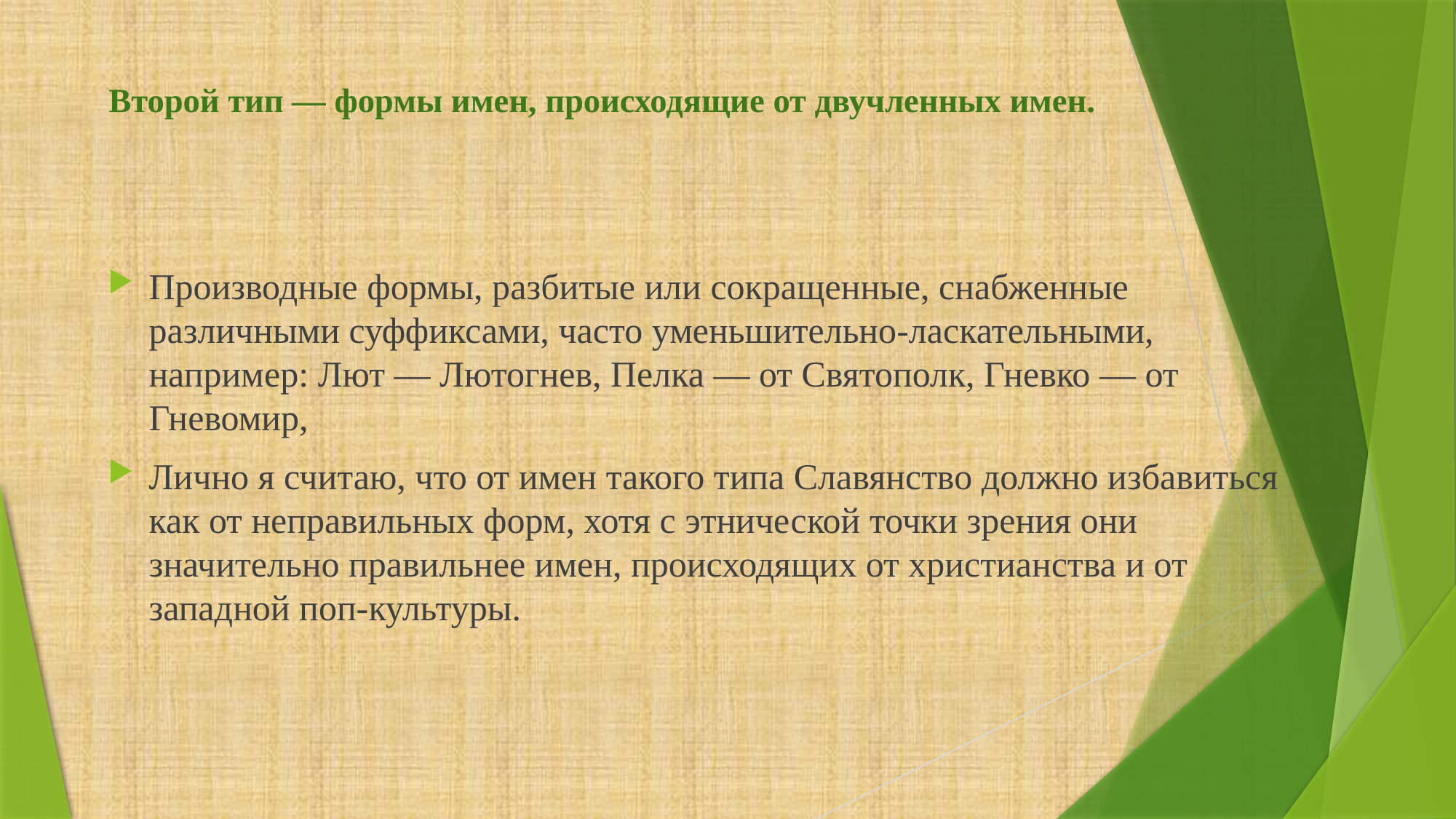

# Второй тип — формы имен, происходящие от двучленных имен.
Производные формы, разбитые или сокращенные, снабженные различными суффиксами, часто уменьшительно-ласкательными, например: Лют — Лютогнев, Пелка — от Святополк, Гневко — от Гневомир,
Лично я считаю, что от имен такого типа Славянство должно избавиться как от неправильных форм, хотя с этнической точки зрения они значительно правильнее имен, происходящих от христианства и от западной поп-культуры.